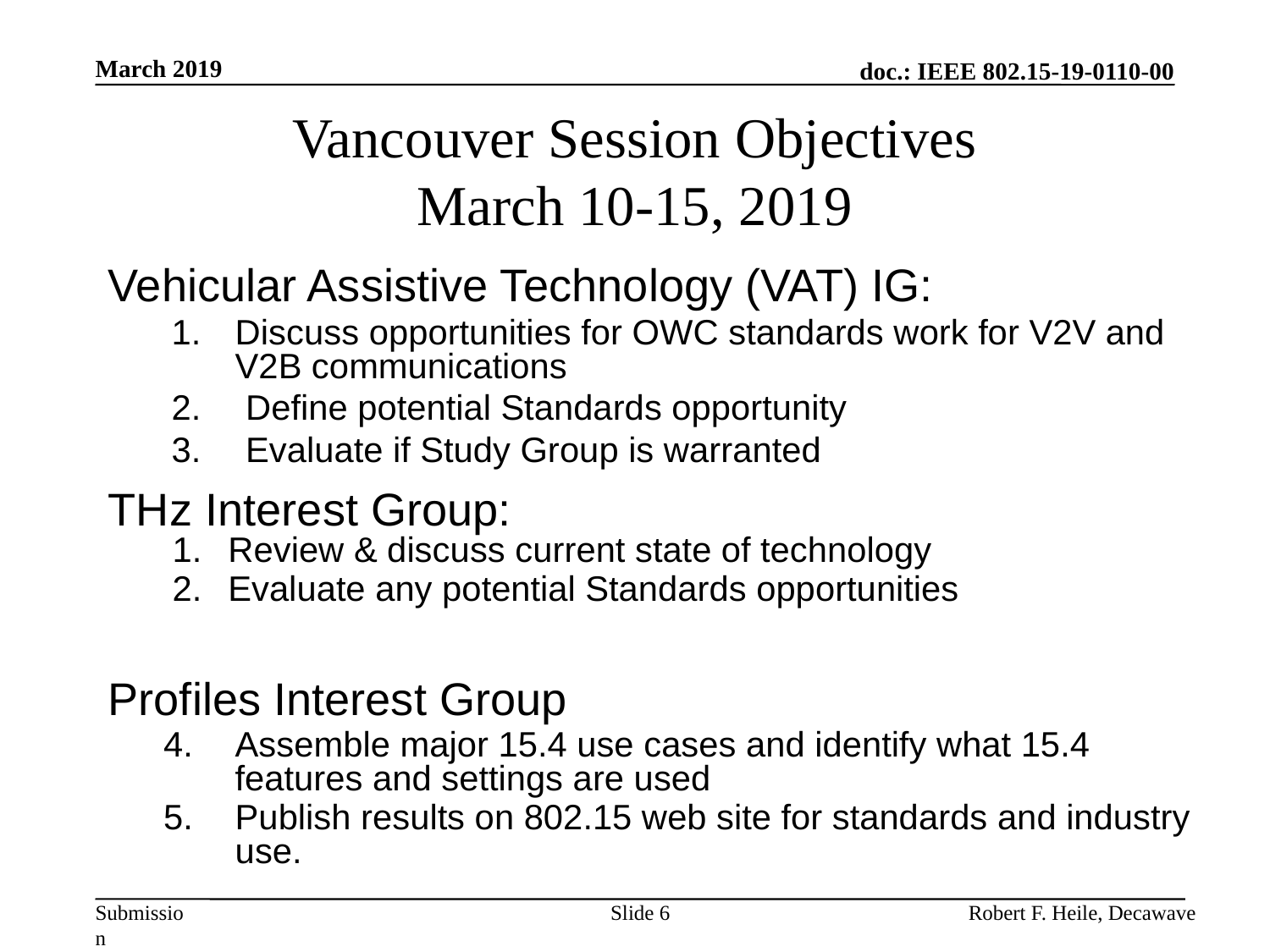

March 2019
# Vancouver Session Objectives March 10-15, 2019

Vehicular Assistive Technology (VAT) IG:
Discuss opportunities for OWC standards work for V2V and V2B communications
Define potential Standards opportunity
Evaluate if Study Group is warranted
THz Interest Group:
Review & discuss current state of technology
Evaluate any potential Standards opportunities

Profiles Interest Group
Assemble major 15.4 use cases and identify what 15.4 features and settings are used
Publish results on 802.15 web site for standards and industry use.
Slide 6
Robert F. Heile, Decawave